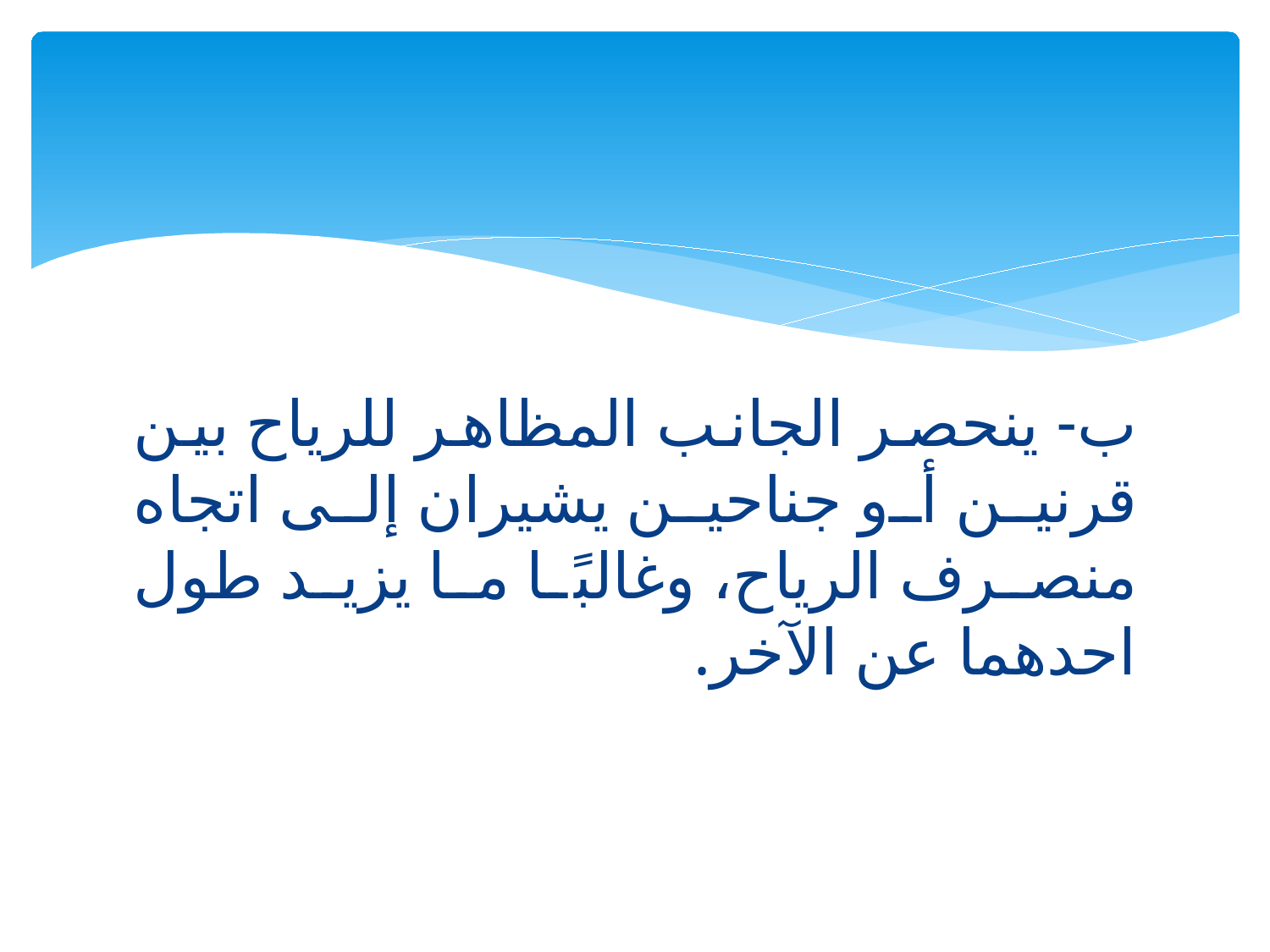

#
ب- ينحصر الجانب المظاهر للرياح بين قرنين أو جناحين يشيران إلى اتجاه منصرف الرياح، وغالبًا ما يزيد طول احدهما عن الآخر.